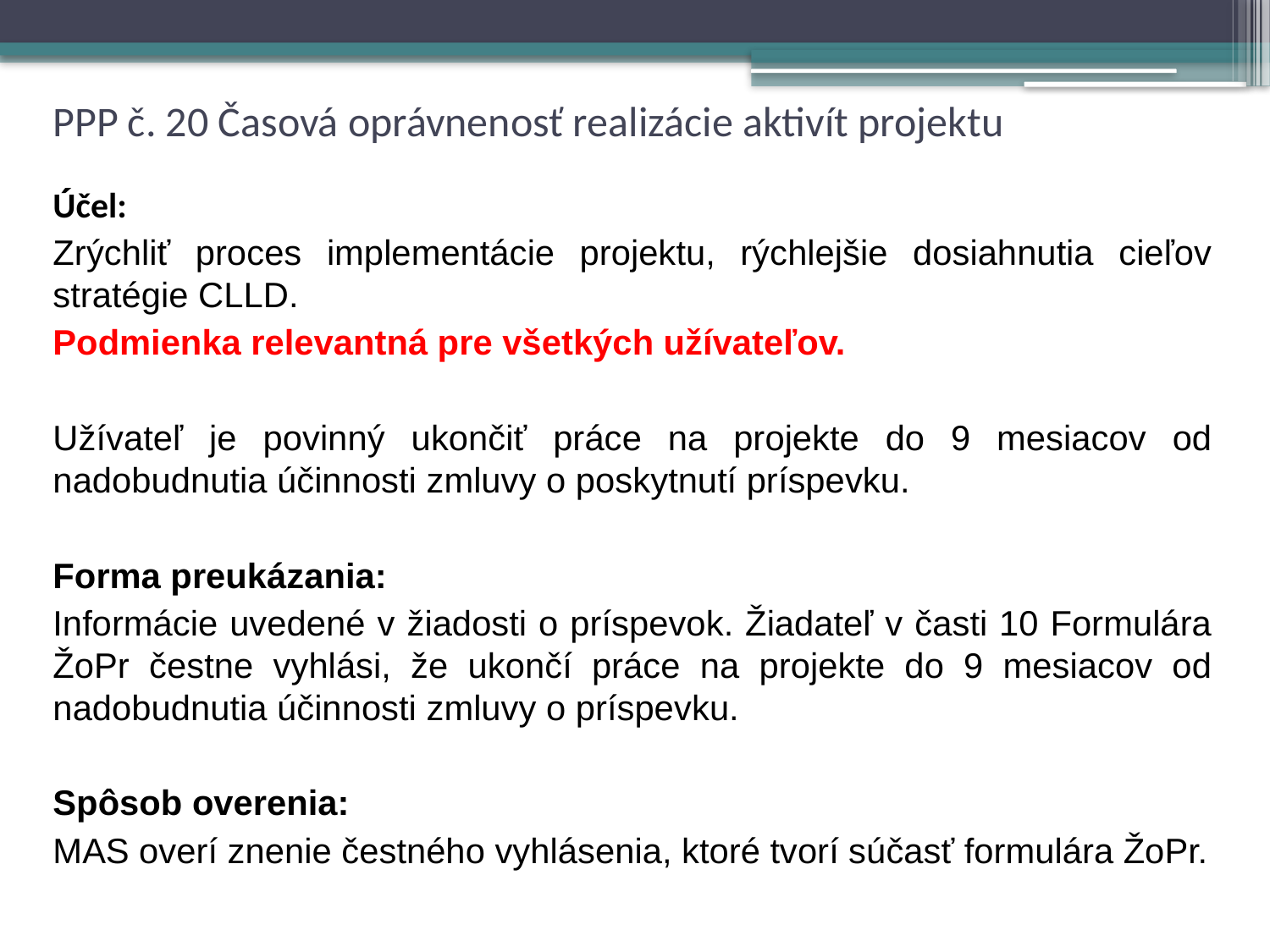

# PPP č. 20 Časová oprávnenosť realizácie aktivít projektu
Účel:
Zrýchliť proces implementácie projektu, rýchlejšie dosiahnutia cieľov stratégie CLLD.
Podmienka relevantná pre všetkých užívateľov.

Užívateľ je povinný ukončiť práce na projekte do 9 mesiacov od nadobudnutia účinnosti zmluvy o poskytnutí príspevku.

Forma preukázania:
Informácie uvedené v žiadosti o príspevok. Žiadateľ v časti 10 Formulára ŽoPr čestne vyhlási, že ukončí práce na projekte do 9 mesiacov od nadobudnutia účinnosti zmluvy o príspevku.

Spôsob overenia:
MAS overí znenie čestného vyhlásenia, ktoré tvorí súčasť formulára ŽoPr.